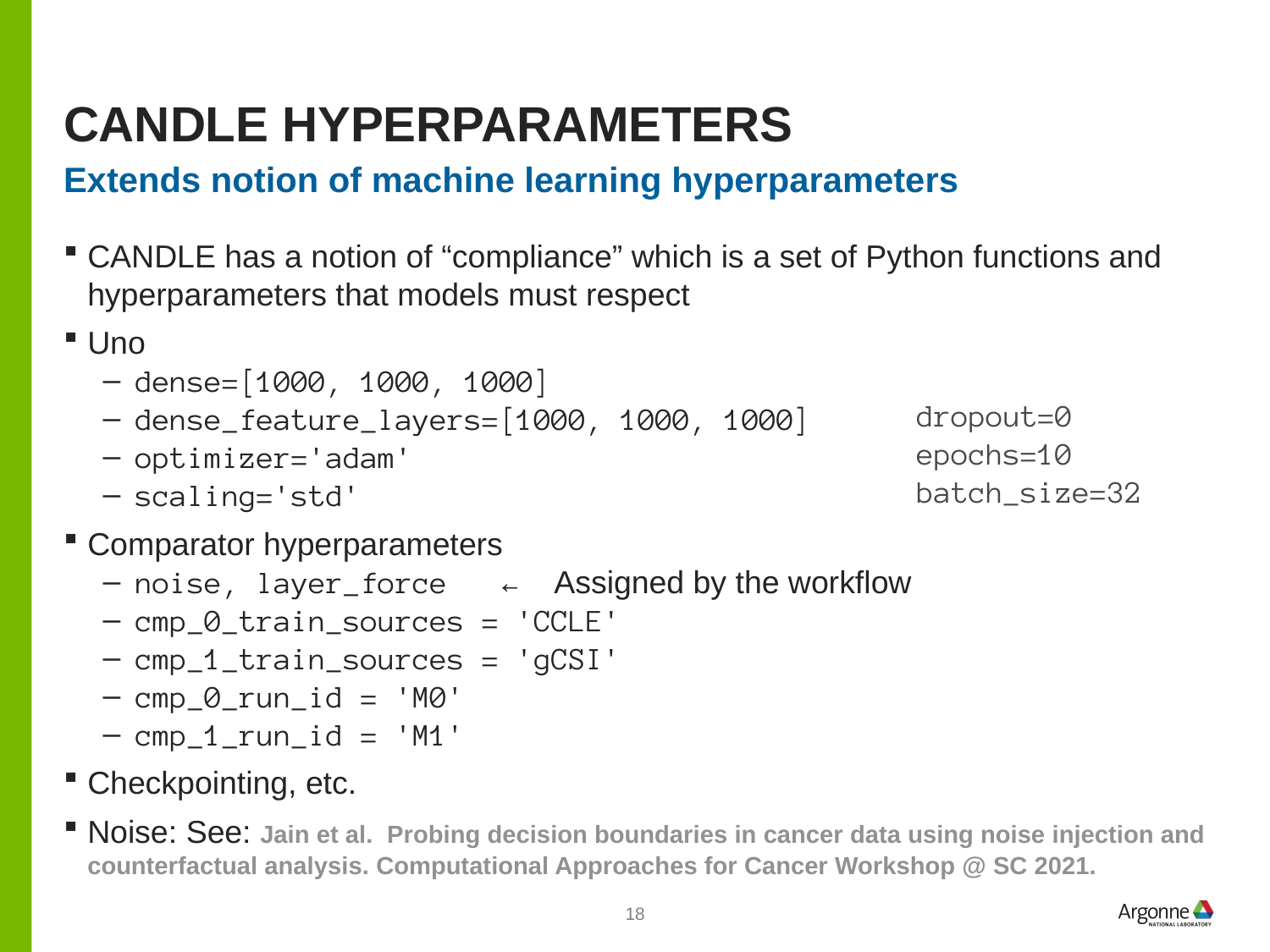

# CANDLE Hyperparameters
Extends notion of machine learning hyperparameters
CANDLE has a notion of “compliance” which is a set of Python functions and hyperparameters that models must respect
Uno
dense=[1000, 1000, 1000]
dense_feature_layers=[1000, 1000, 1000]
optimizer='adam'
scaling='std'
Comparator hyperparameters
noise, layer_force   ←  Assigned by the workflow
cmp_0_train_sources = 'CCLE'
cmp_1_train_sources = 'gCSI'
cmp_0_run_id = 'M0'
cmp_1_run_id = 'M1'
Checkpointing, etc.
Noise: See: Jain et al.  Probing decision boundaries in cancer data using noise injection and counterfactual analysis. Computational Approaches for Cancer Workshop @ SC 2021.
dropout=0
epochs=10
batch_size=32
18